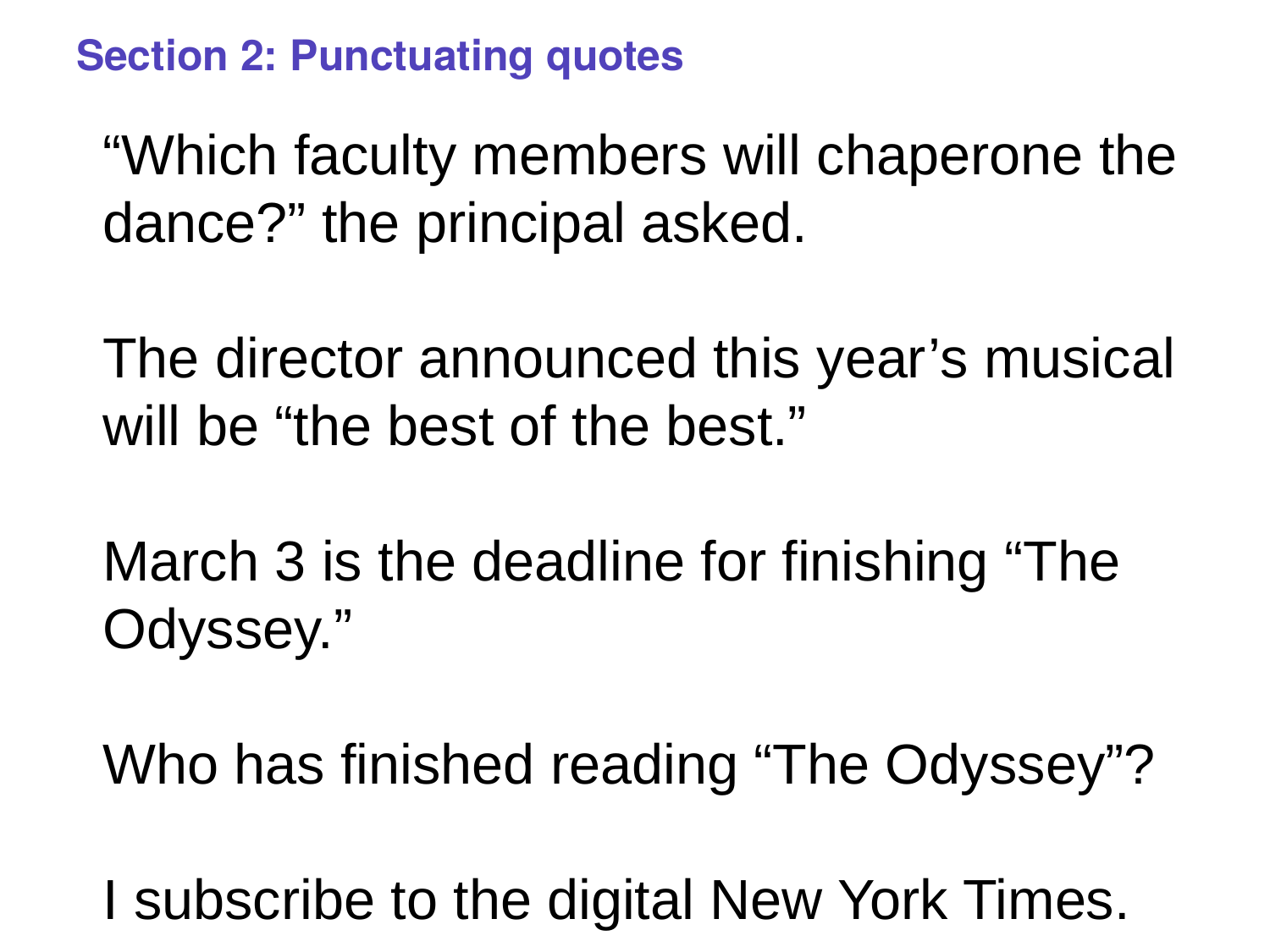

# Section 2: Punctuating quotes
“Which faculty members will chaperone the dance?” the principal asked.

The director announced this year’s musical will be “the best of the best.”

March 3 is the deadline for finishing “The Odyssey.”

Who has finished reading “The Odyssey”?

I subscribe to the digital New York Times.